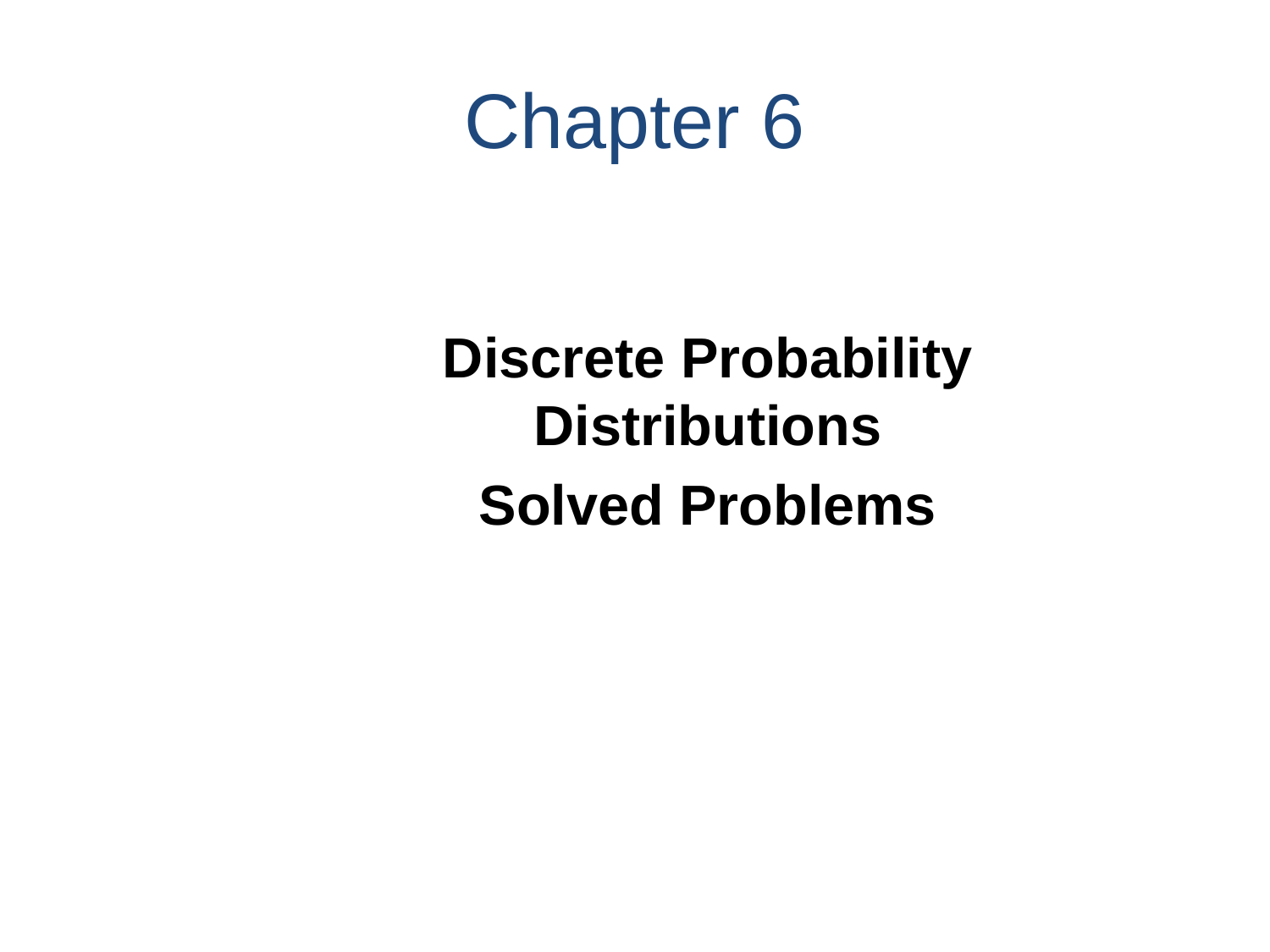

Chapter 6
Discrete Probability Distributions
Solved Problems